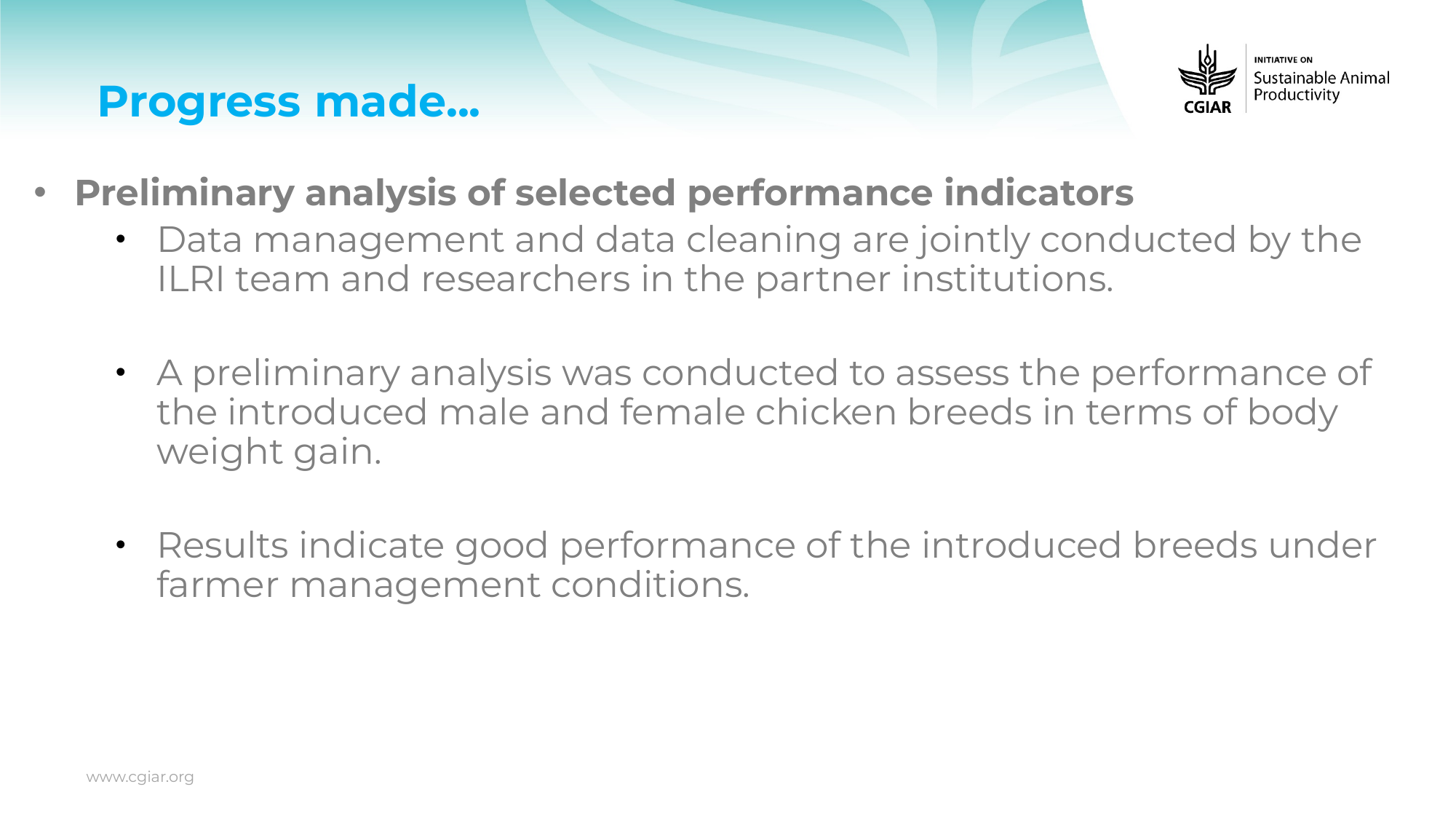

# Progress made...
Preliminary analysis of selected performance indicators
Data management and data cleaning are jointly conducted by the ILRI team and researchers in the partner institutions.

A preliminary analysis was conducted to assess the performance of the introduced male and female chicken breeds in terms of body weight gain.

Results indicate good performance of the introduced breeds under farmer management conditions.